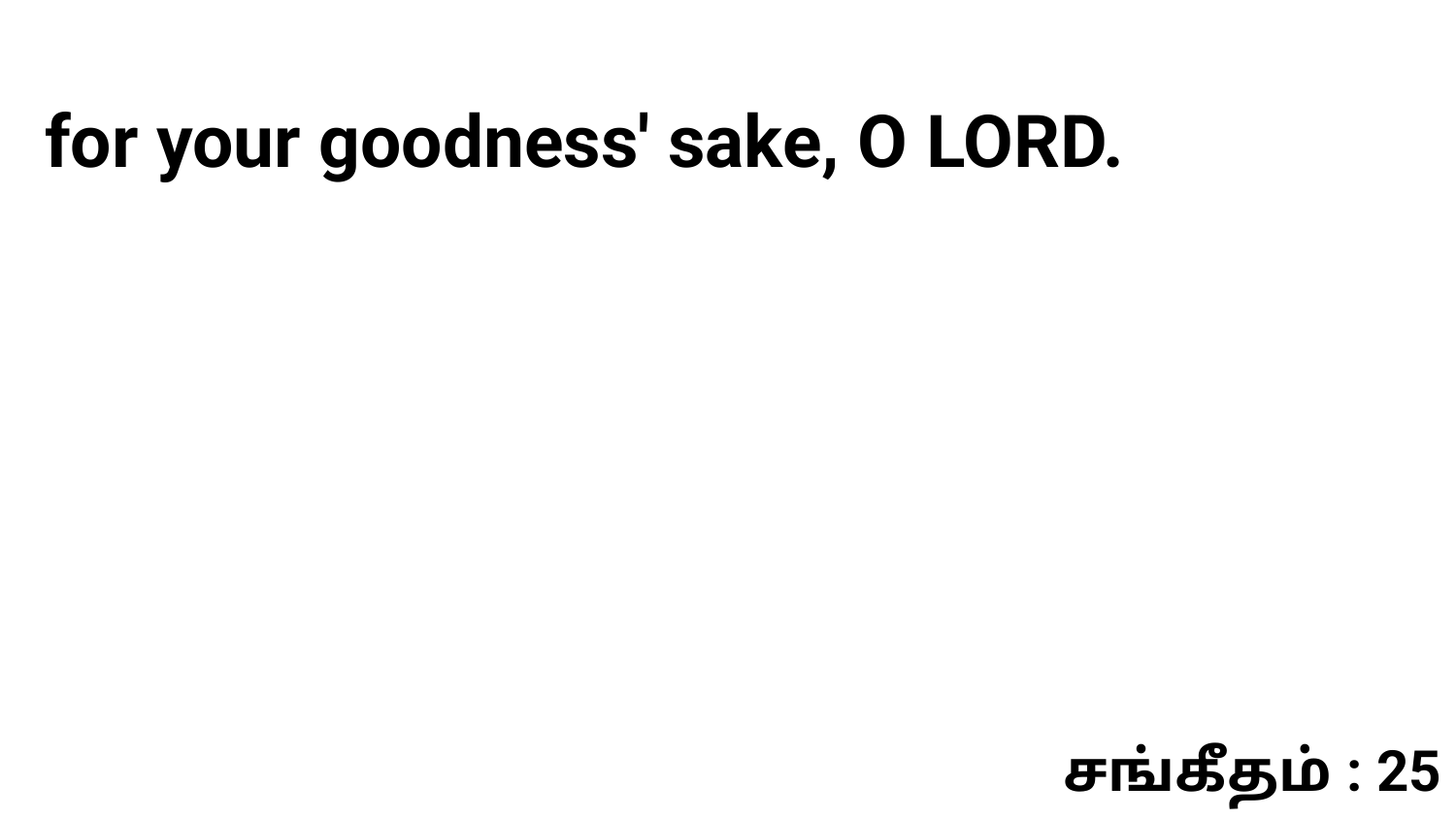

for your goodness' sake, O LORD.
சங்கீதம் : 25